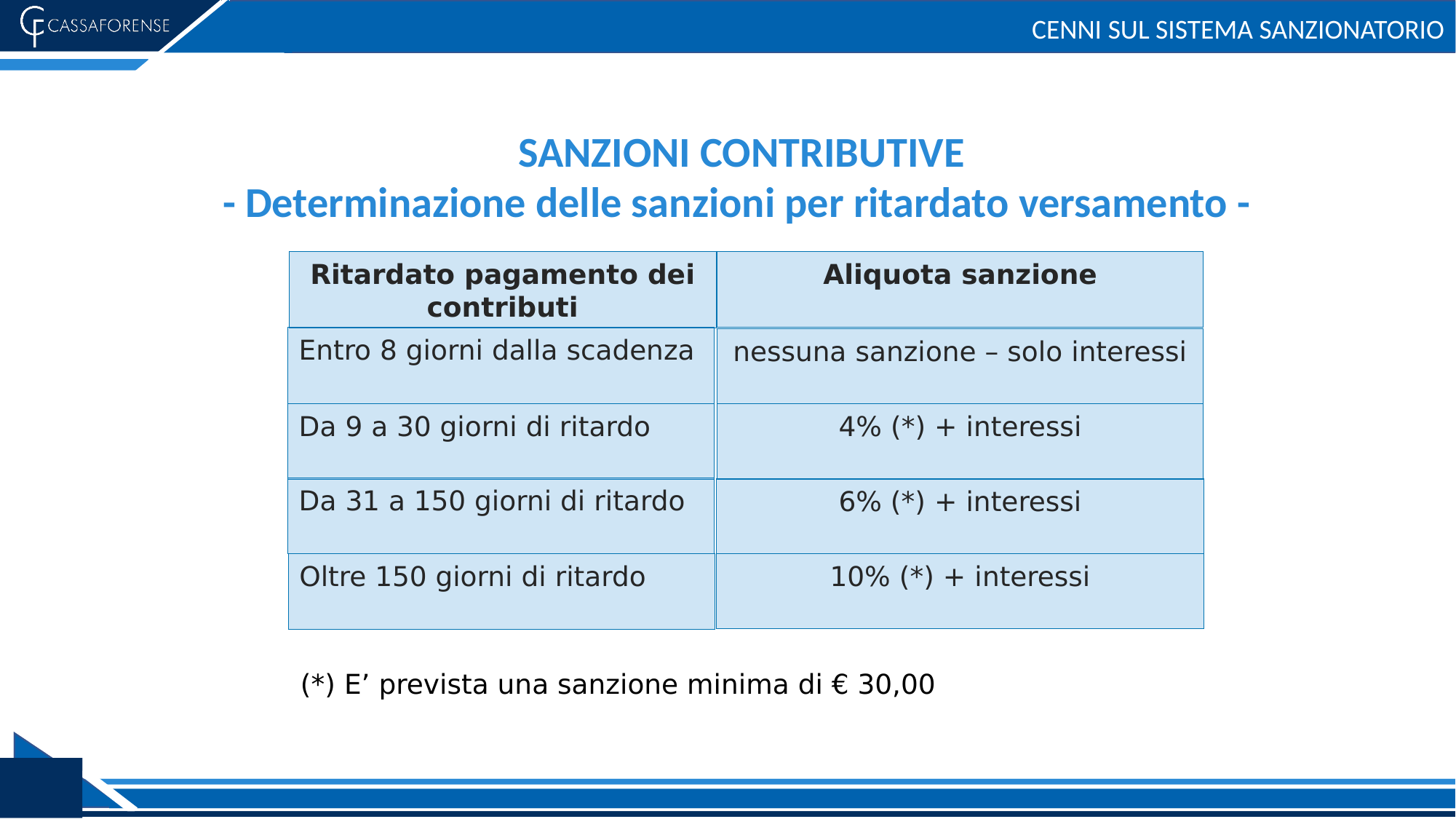

# CENNI SUL SISTEMA SANZIONATORIO
SANZIONI CONTRIBUTIVE
- Determinazione delle sanzioni per ritardato versamento -
Ritardato pagamento dei contributi

Aliquota sanzione
Entro 8 giorni dalla scadenza
nessuna sanzione – solo interessi
Da 9 a 30 giorni di ritardo
4% (*) + interessi
Da 31 a 150 giorni di ritardo
6% (*) + interessi
10% (*) + interessi
Oltre 150 giorni di ritardo

(*) E’ prevista una sanzione minima di € 30,00